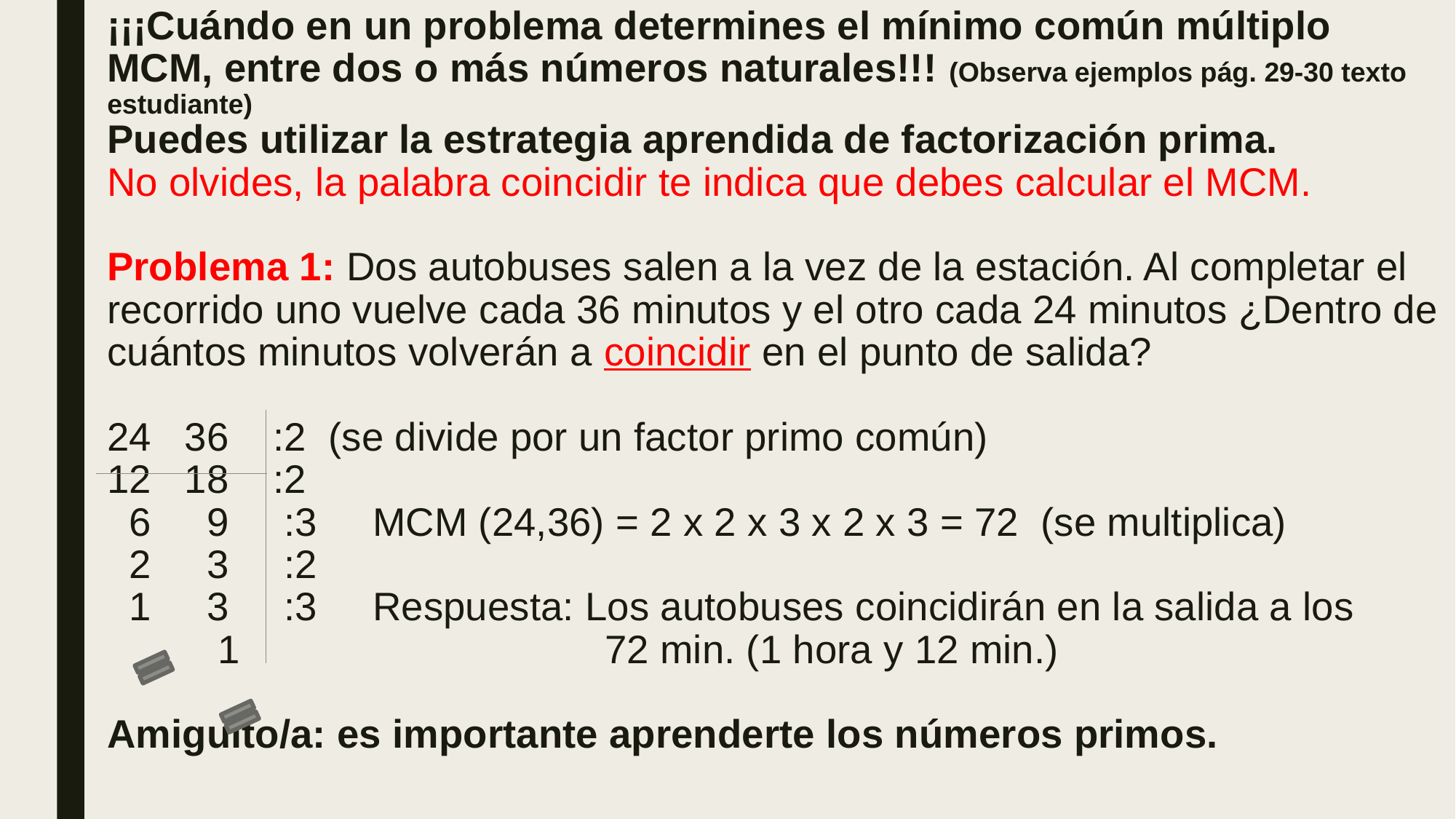

# ¡¡¡Cuándo en un problema determines el mínimo común múltiplo MCM, entre dos o más números naturales!!! (Observa ejemplos pág. 29-30 texto estudiante) Puedes utilizar la estrategia aprendida de factorización prima. No olvides, la palabra coincidir te indica que debes calcular el MCM. Problema 1: Dos autobuses salen a la vez de la estación. Al completar el recorrido uno vuelve cada 36 minutos y el otro cada 24 minutos ¿Dentro de cuántos minutos volverán a coincidir en el punto de salida? 24   36    :2  (se divide por un factor primo común) 12   18    :2 6     9     :3     MCM (24,36) = 2 x 2 x 3 x 2 x 3 = 72  (se multiplica) 2     3     :2 1     3     :3     Respuesta: Los autobuses coincidirán en la salida a los 1                                 72 min. (1 hora y 12 min.) Amiguito/a: es importante aprenderte los números primos.